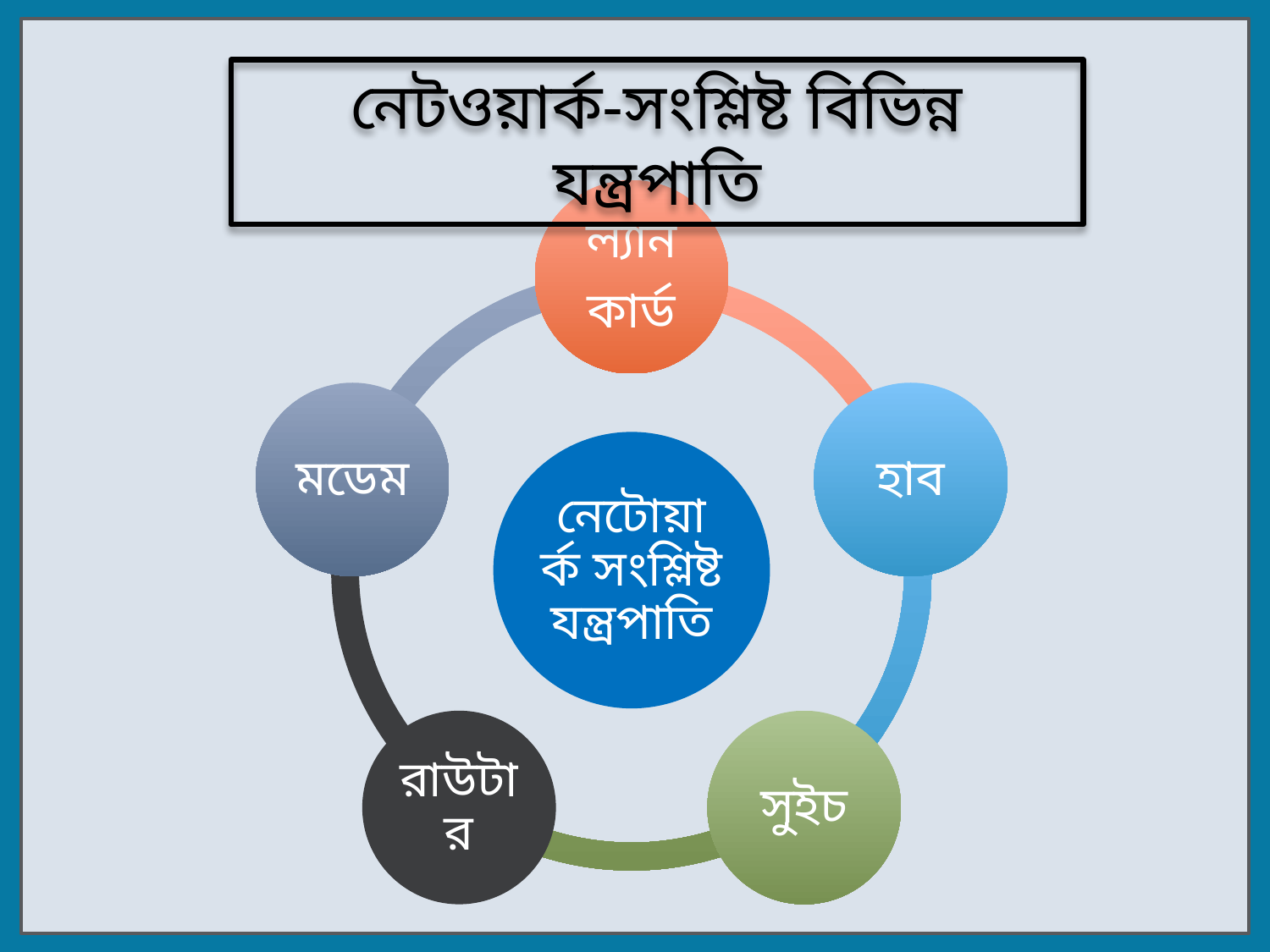

নেটওয়ার্ক-সংশ্লিষ্ট বিভিন্ন যন্ত্রপাতি
নেটোয়ার্ক সংশ্লিষ্ট যন্ত্রপাতি
ল্যান
কার্ড
হাব
সুইচ
রাউটার
মডেম